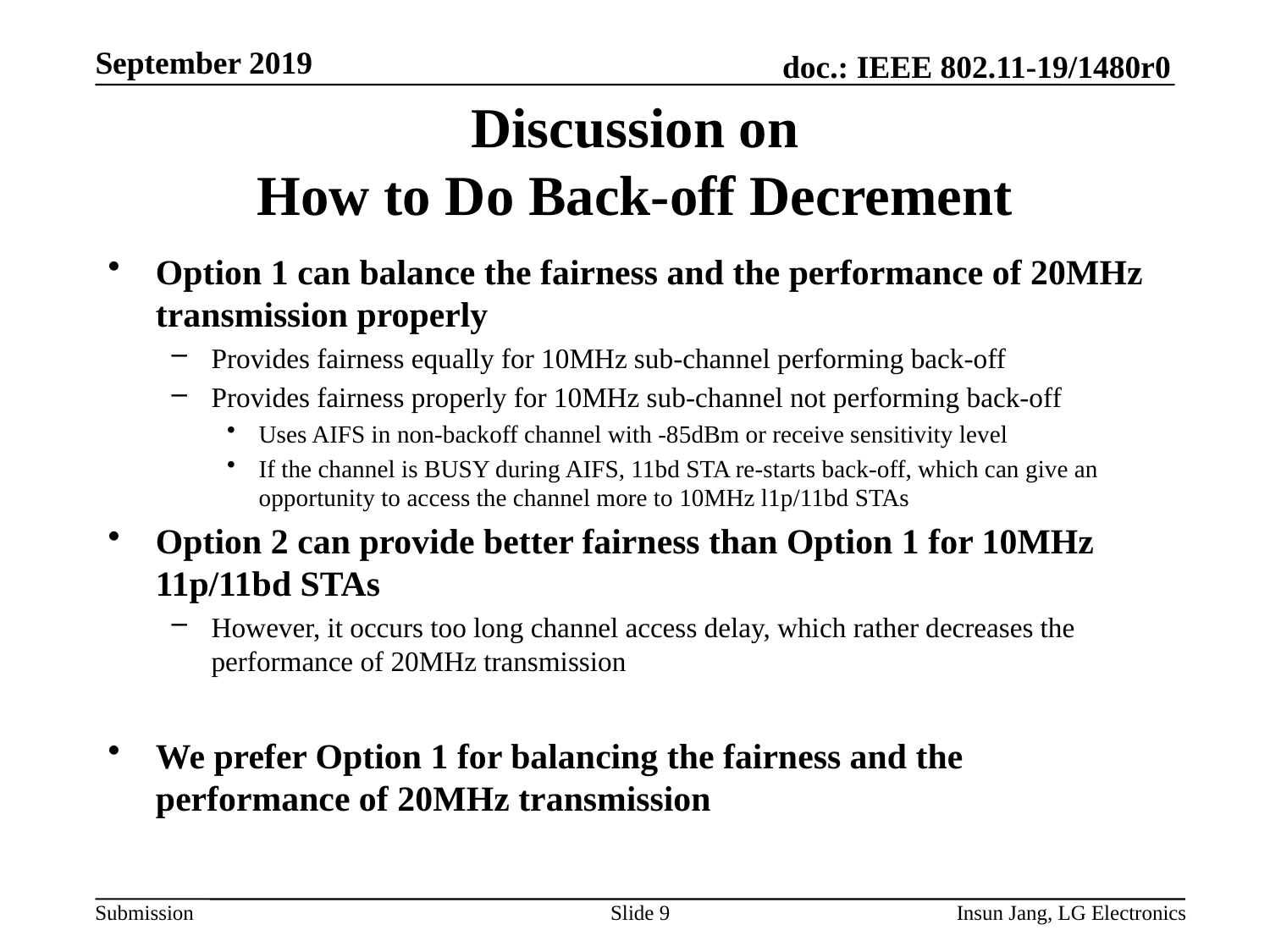

# Discussion on How to Do Back-off Decrement
Option 1 can balance the fairness and the performance of 20MHz transmission properly
Provides fairness equally for 10MHz sub-channel performing back-off
Provides fairness properly for 10MHz sub-channel not performing back-off
Uses AIFS in non-backoff channel with -85dBm or receive sensitivity level
If the channel is BUSY during AIFS, 11bd STA re-starts back-off, which can give an opportunity to access the channel more to 10MHz l1p/11bd STAs
Option 2 can provide better fairness than Option 1 for 10MHz 11p/11bd STAs
However, it occurs too long channel access delay, which rather decreases the performance of 20MHz transmission

We prefer Option 1 for balancing the fairness and the performance of 20MHz transmission

Slide 9
Insun Jang, LG Electronics